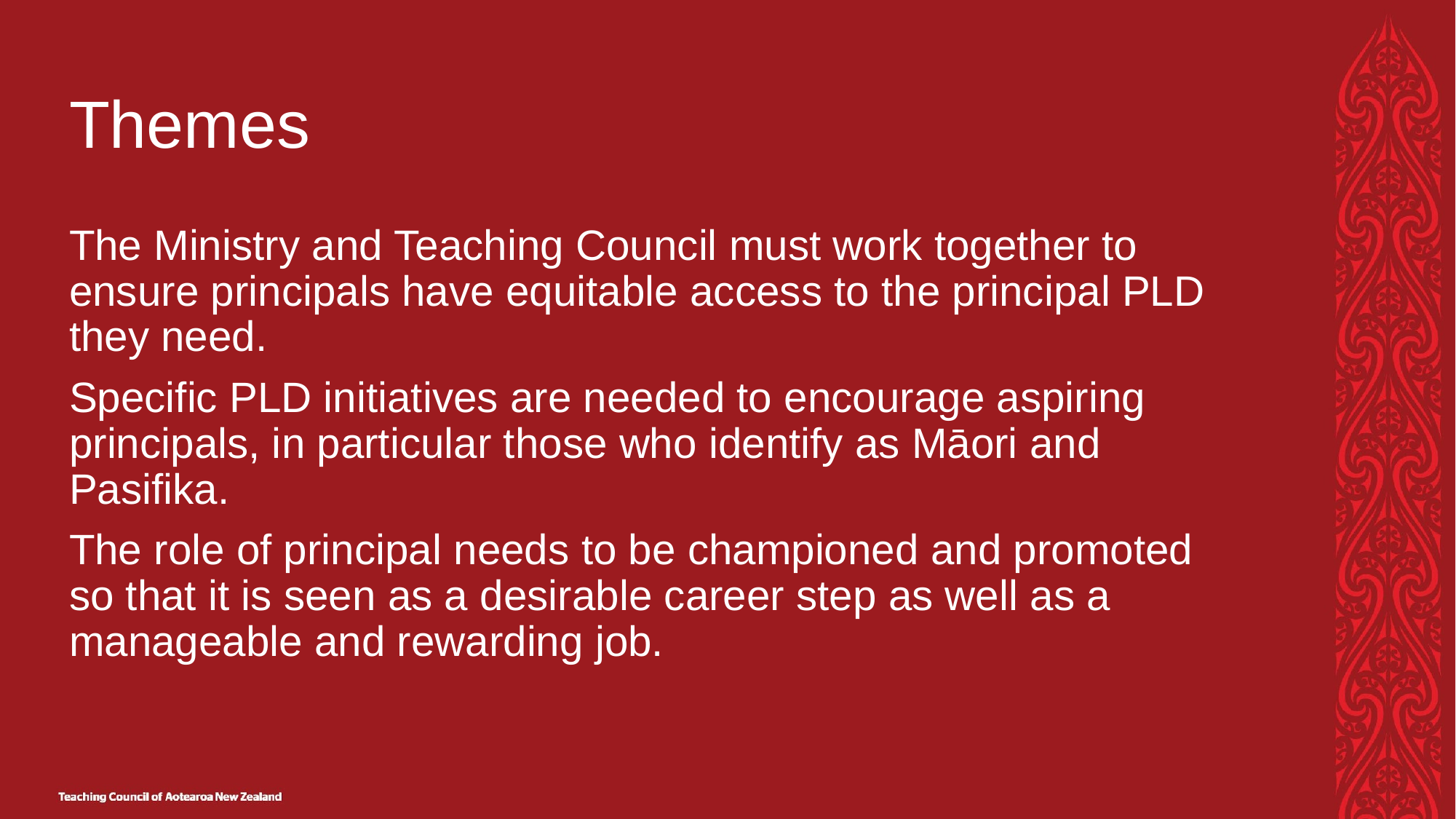

# Themes
The Ministry and Teaching Council must work together to ensure principals have equitable access to the principal PLD they need.
Specific PLD initiatives are needed to encourage aspiring principals, in particular those who identify as Māori and Pasifika.
The role of principal needs to be championed and promoted so that it is seen as a desirable career step as well as a manageable and rewarding job.